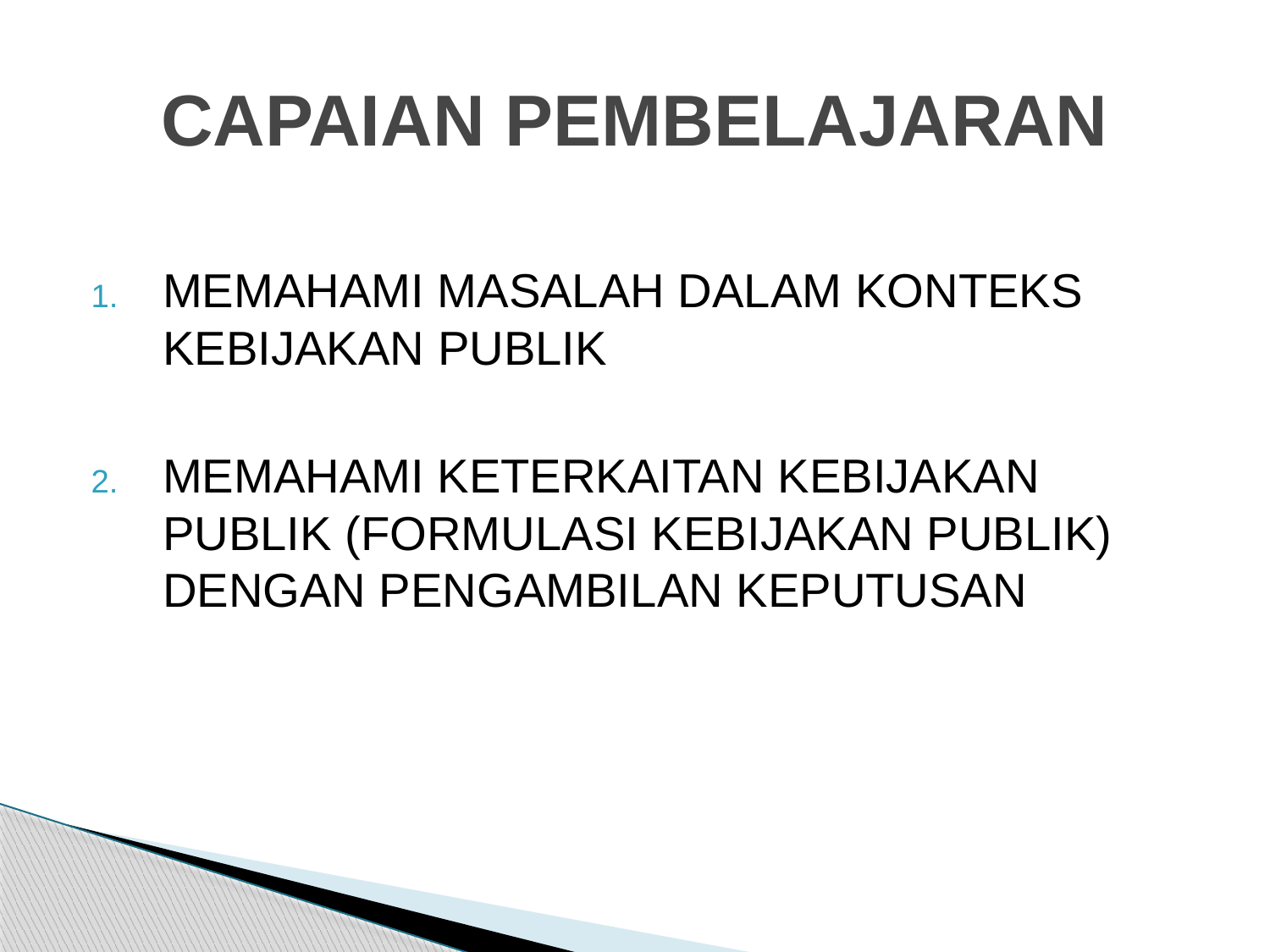

# CAPAIAN PEMBELAJARAN
MEMAHAMI MASALAH DALAM KONTEKS KEBIJAKAN PUBLIK

MEMAHAMI KETERKAITAN KEBIJAKAN PUBLIK (FORMULASI KEBIJAKAN PUBLIK) DENGAN PENGAMBILAN KEPUTUSAN